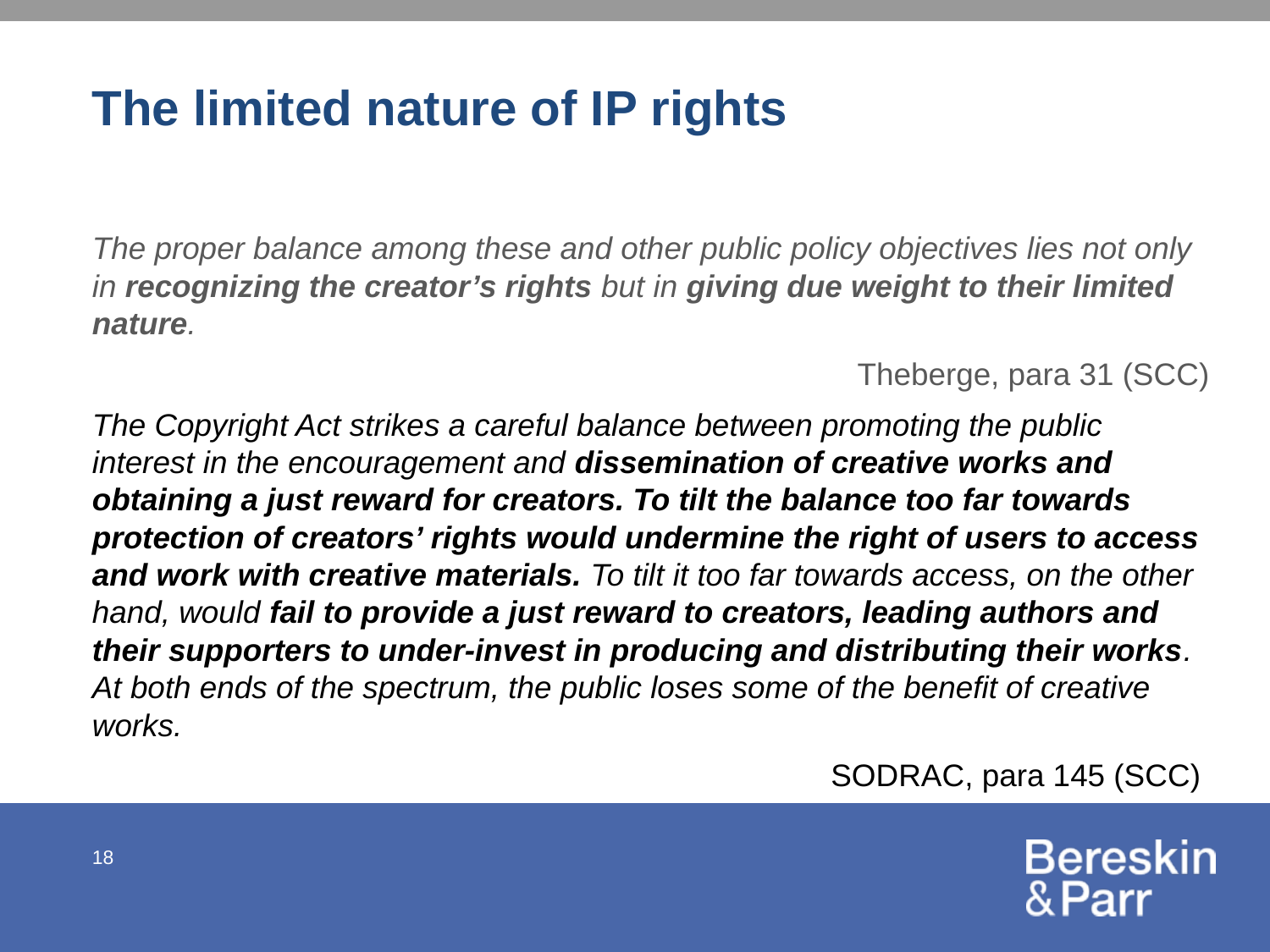

# The limited nature of IP rights
The proper balance among these and other public policy objectives lies not only in recognizing the creator’s rights but in giving due weight to their limited nature.
	Theberge, para 31 (SCC)
The Copyright Act strikes a careful balance between promoting the public interest in the encouragement and dissemination of creative works and obtaining a just reward for creators. To tilt the balance too far towards protection of creators’ rights would undermine the right of users to access and work with creative materials. To tilt it too far towards access, on the other hand, would fail to provide a just reward to creators, leading authors and their supporters to under-invest in producing and distributing their works. At both ends of the spectrum, the public loses some of the benefit of creative works.
SODRAC, para 145 (SCC)

18